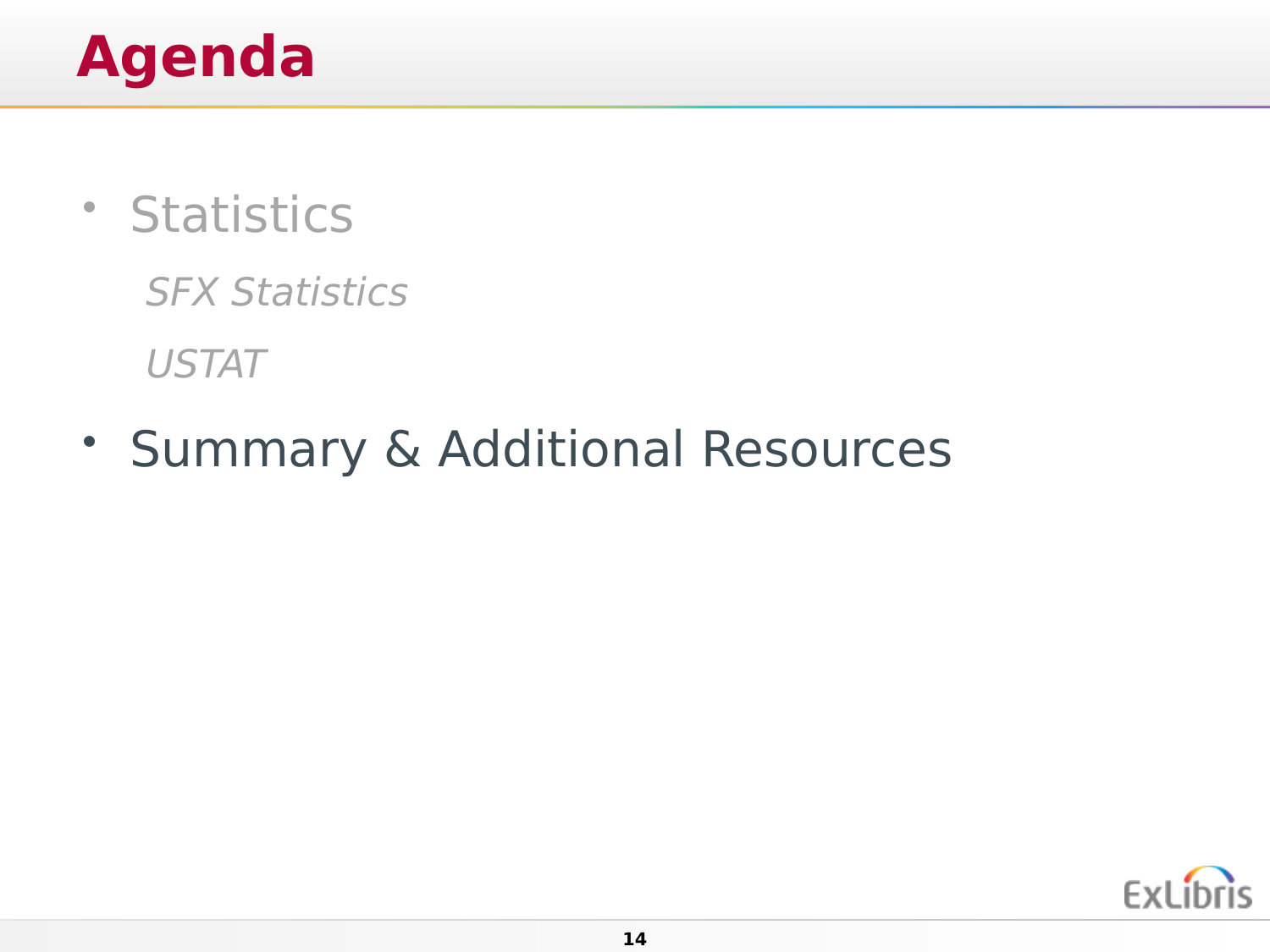

# Agenda
Statistics
SFX Statistics
USTAT
Summary & Additional Resources